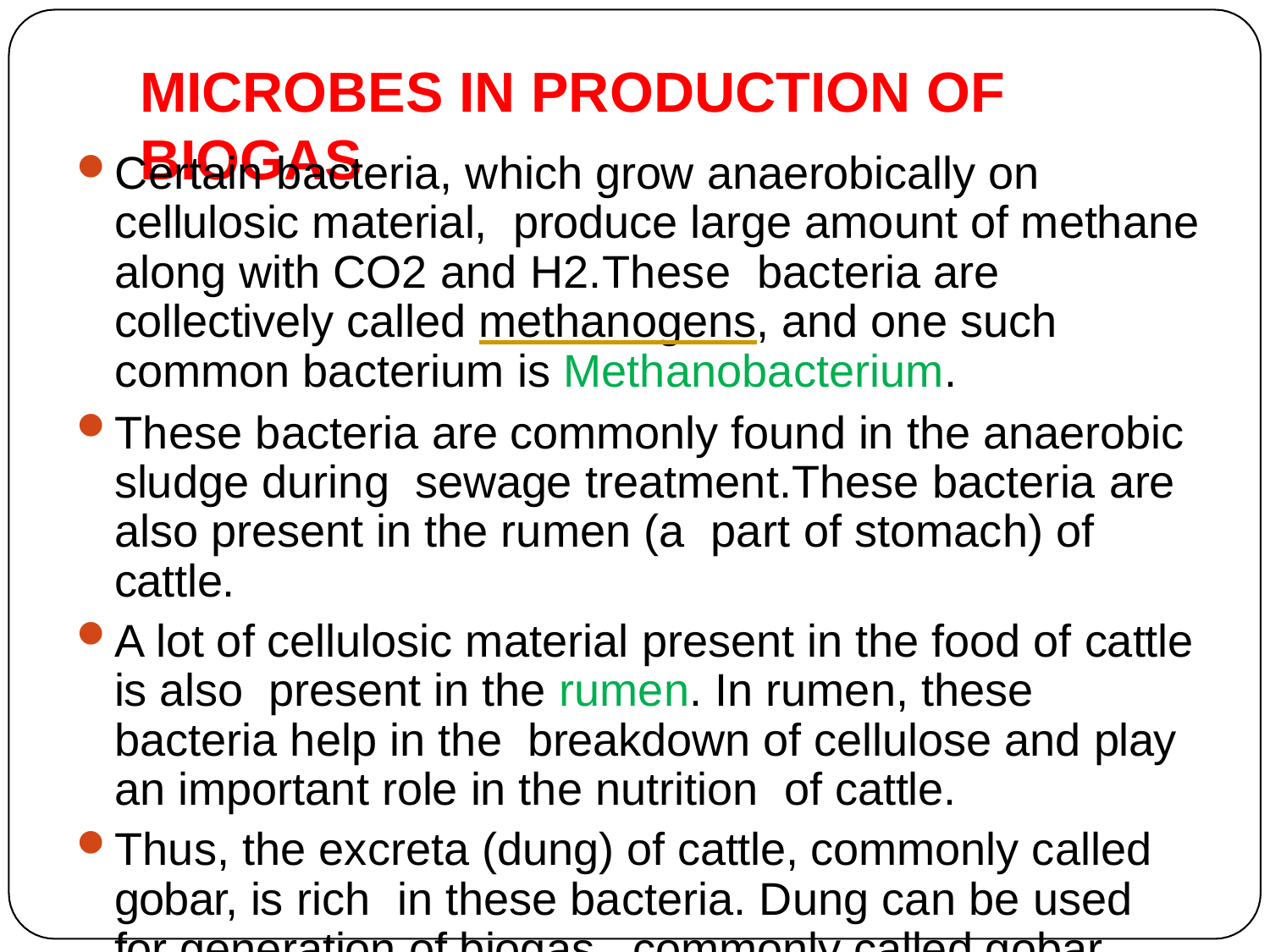

# MICROBES IN PRODUCTION OF BIOGAS
Certain bacteria, which grow anaerobically on cellulosic material,  produce large amount of methane along with CO2 and H2.These  bacteria are collectively called methanogens, and one such  common bacterium is Methanobacterium.
These bacteria are commonly found in the anaerobic sludge during  sewage treatment.These bacteria are also present in the rumen (a  part of stomach) of cattle.
A lot of cellulosic material present in the food of cattle is also  present in the rumen. In rumen, these bacteria help in the  breakdown of cellulose and play an important role in the nutrition  of cattle.
Thus, the excreta (dung) of cattle, commonly called gobar, is rich  in these bacteria. Dung can be used for generation of biogas,  commonly called gobar gas.